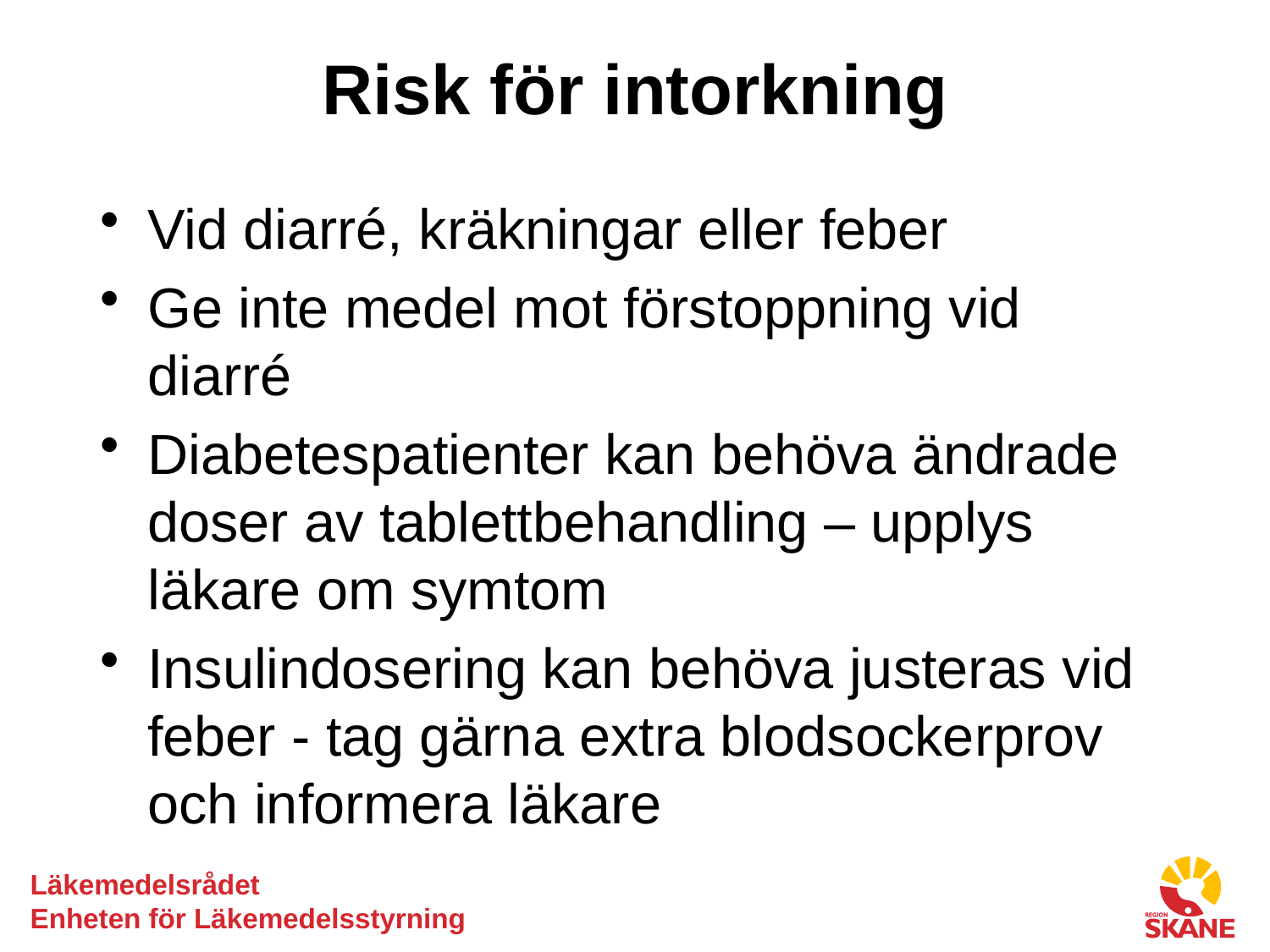

# Risk för intorkning
Vid diarré, kräkningar eller feber
Ge inte medel mot förstoppning vid diarré
Diabetespatienter kan behöva ändrade doser av tablettbehandling – upplys läkare om symtom
Insulindosering kan behöva justeras vid feber - tag gärna extra blodsockerprov och informera läkare